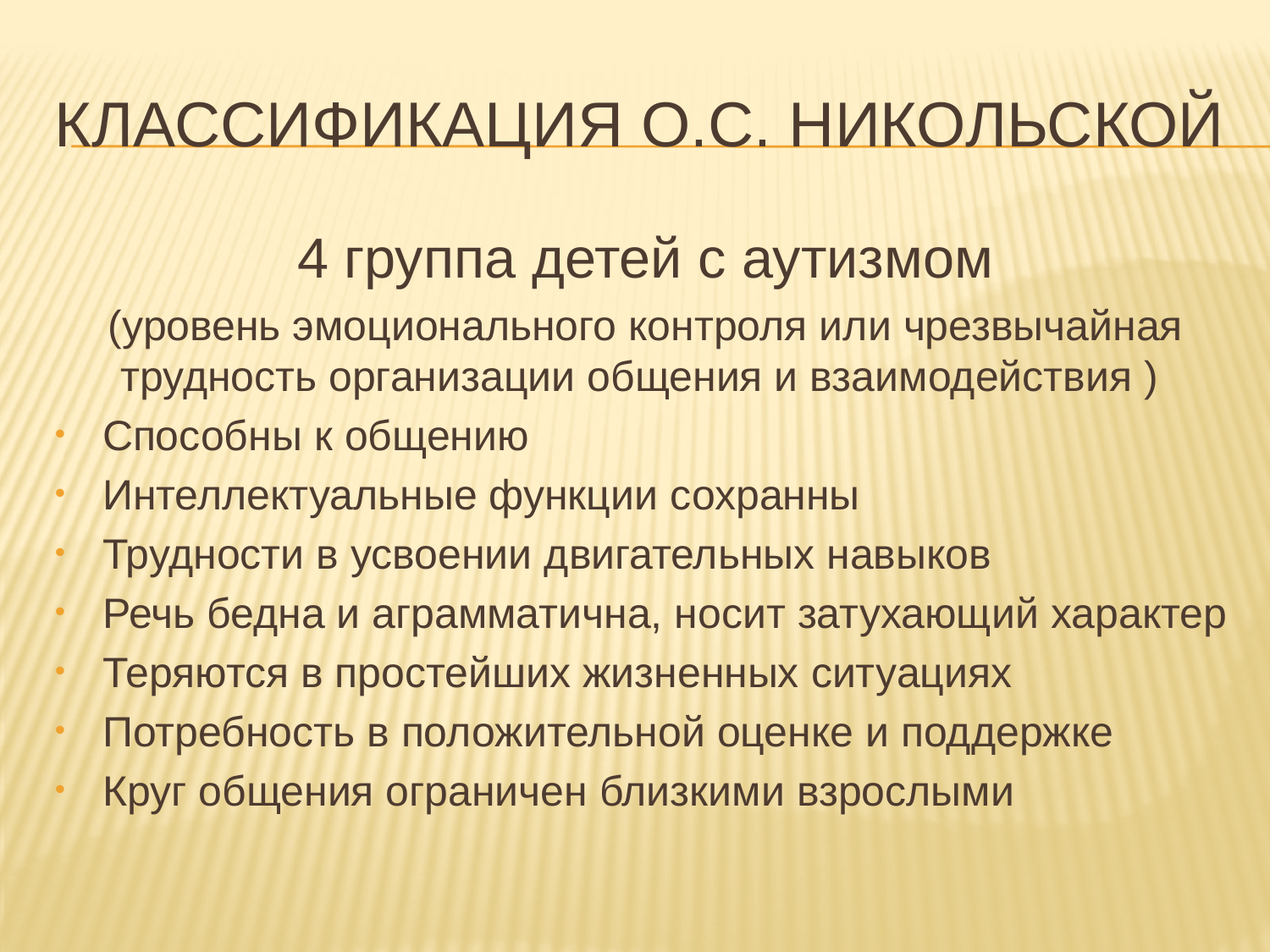

# КЛАССИФИКАЦИЯ о.с. Никольской
4 группа детей с аутизмом
(уровень эмоционального контроля или чрезвычайная трудность организации общения и взаимодействия )
Способны к общению
Интеллектуальные функции сохранны
Трудности в усвоении двигательных навыков
Речь бедна и аграмматична, носит затухающий характер
Теряются в простейших жизненных ситуациях
Потребность в положительной оценке и поддержке
Круг общения ограничен близкими взрослыми